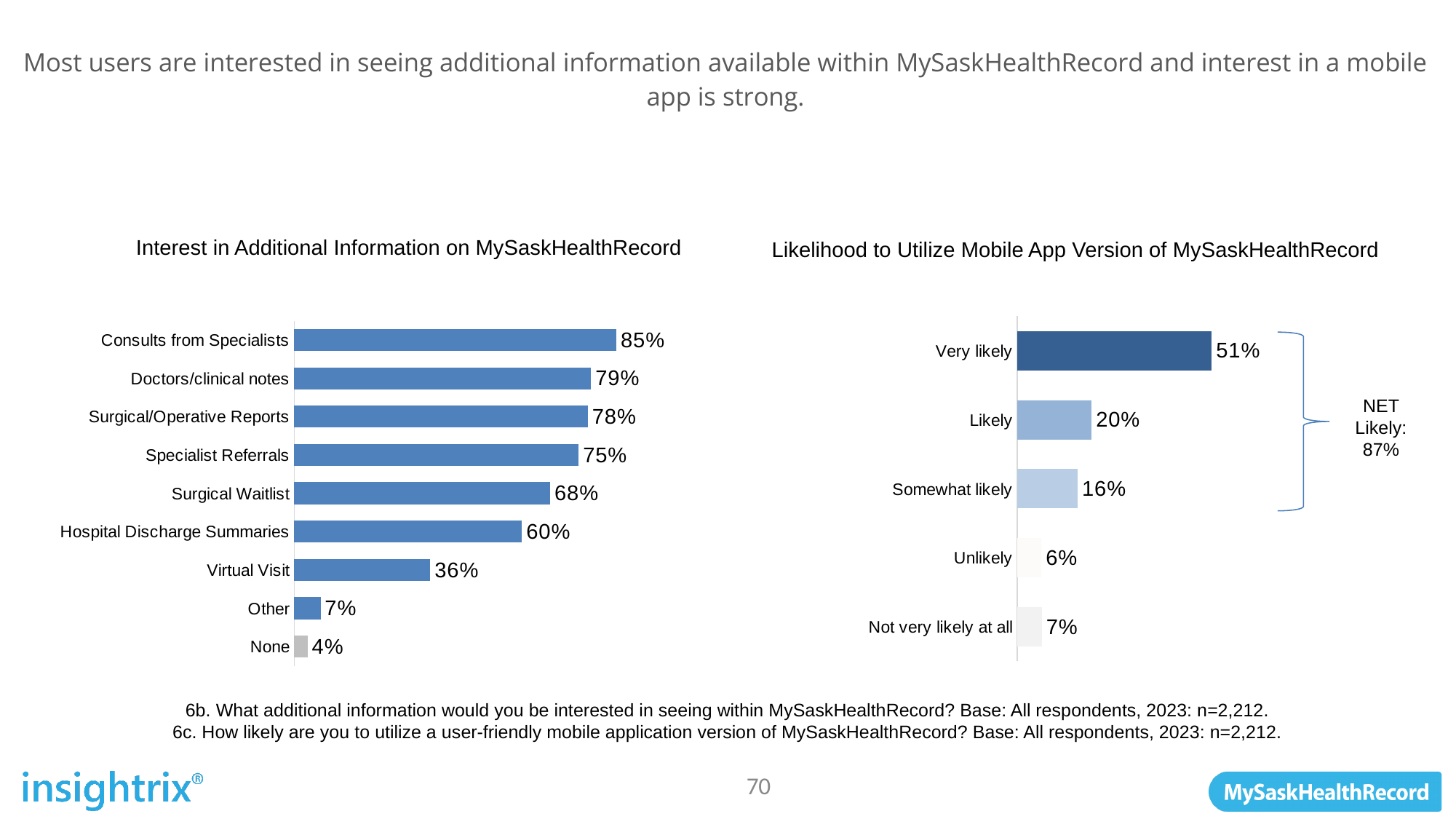

# Most users are interested in seeing additional information available within MySaskHealthRecord and interest in a mobile app is strong.

### Chart

| Category | % |
|---|---|
| Consults from Specialists | 0.8544303797468 |
| Doctors/clinical notes | 0.7870705244123 |
| Surgical/Operative Reports | 0.7784810126582 |
| Specialist Referrals | 0.754068716094 |
| Surgical Waitlist | 0.6785714285714 |
| Hospital Discharge Summaries | 0.6039783001808 |
| Virtual Visit | 0.3607594936709 |
| Other | 0.07 |
| None | 0.03571428571429 |

### Chart

| Category | % |
|---|---|
| Very likely | 0.5135623869801 |
| Likely | 0.1966546112116 |
| Somewhat likely | 0.1600361663653 |
| Unlikely | 0.06419529837251 |
| Not very likely at all | 0.06555153707052 |
Interest in Additional Information on MySaskHealthRecord
Likelihood to Utilize Mobile App Version of MySaskHealthRecord

NET Likely: 87%
6b. What additional information would you be interested in seeing within MySaskHealthRecord? Base: All respondents, 2023: n=2,212.
6c. How likely are you to utilize a user-friendly mobile application version of MySaskHealthRecord? Base: All respondents, 2023: n=2,212.
70